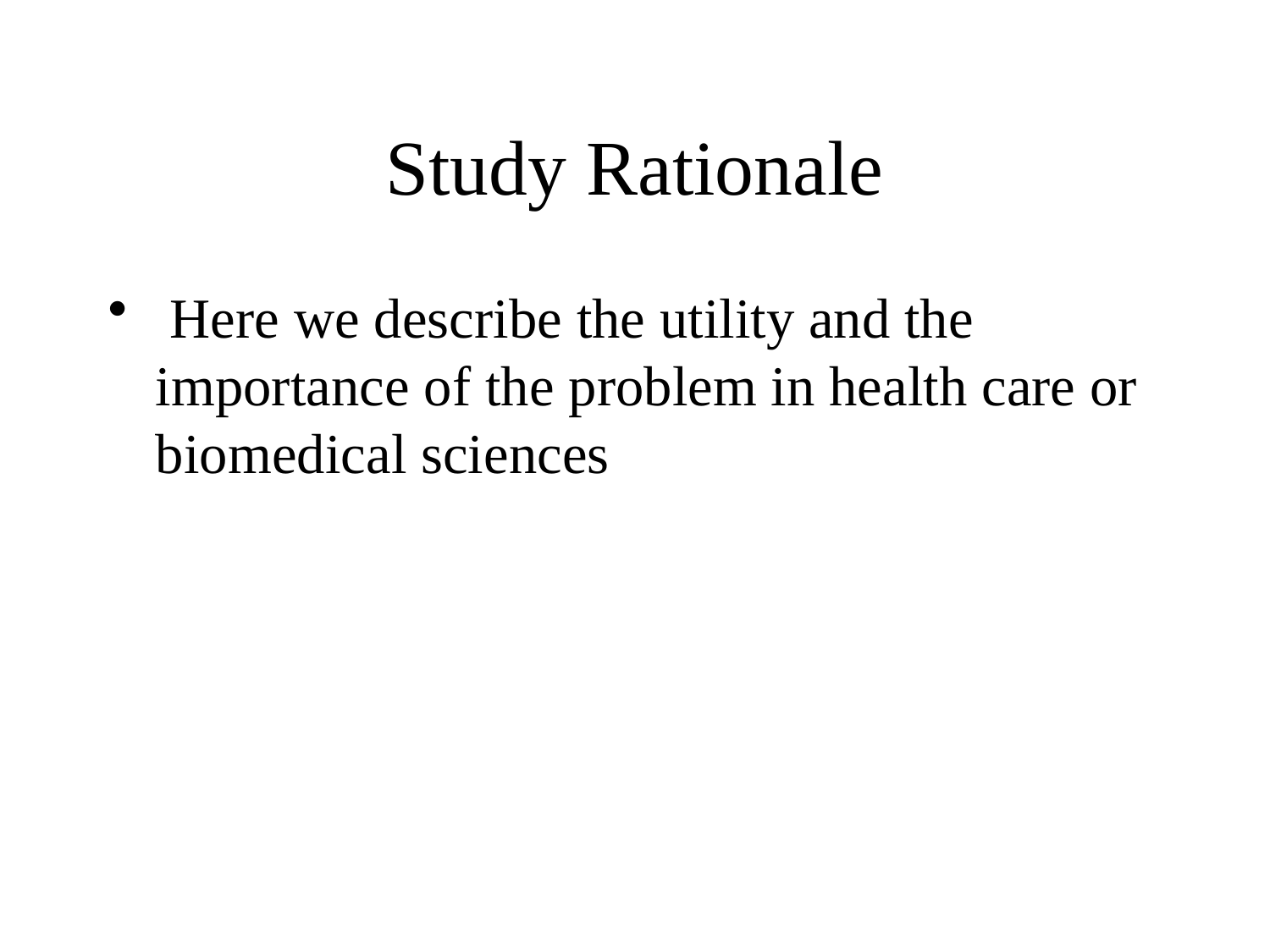

# Study Rationale
 Here we describe the utility and the importance of the problem in health care or biomedical sciences